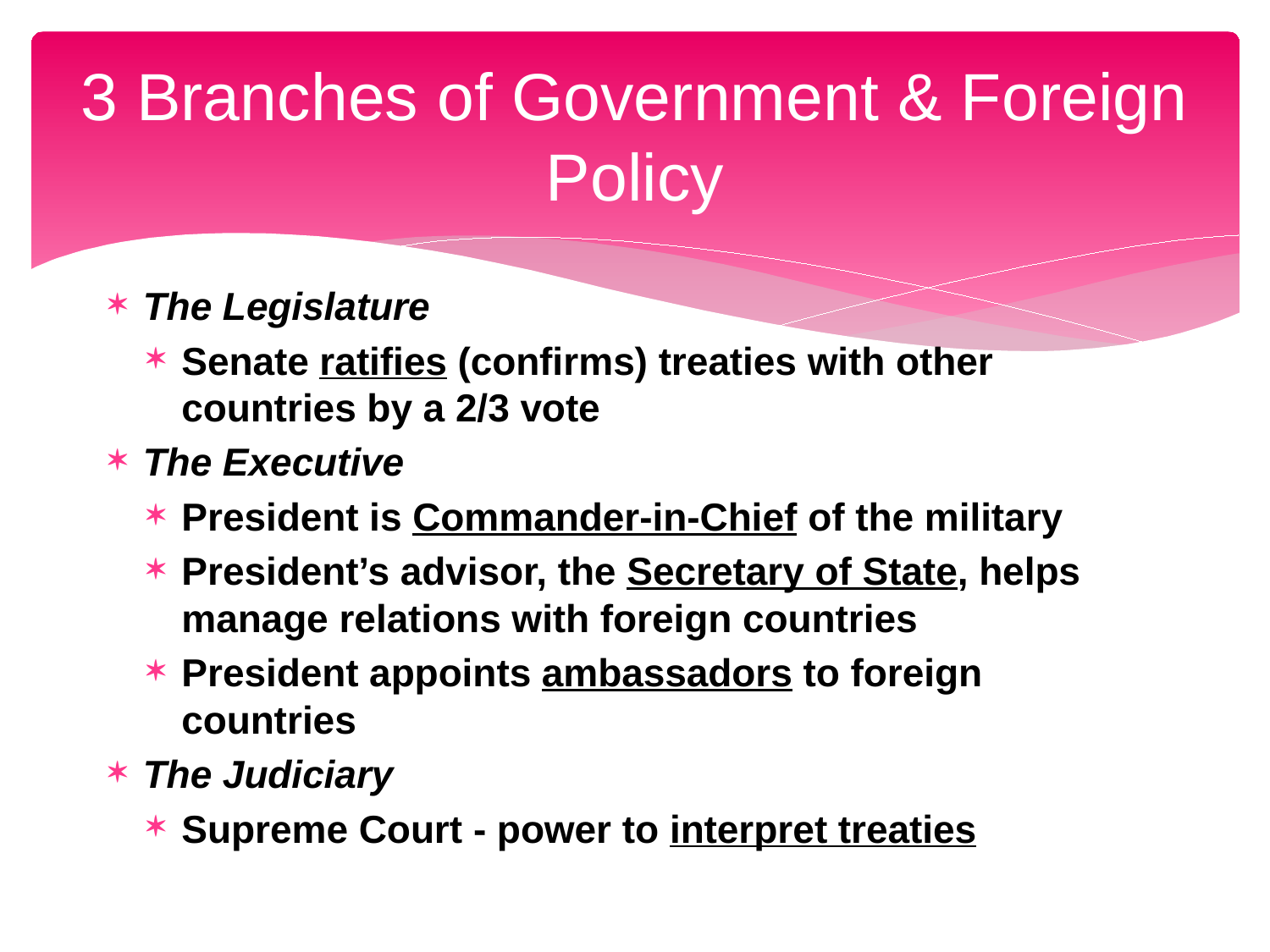

# 3 Branches of Government & Foreign Policy
The Legislature
Senate ratifies (confirms) treaties with other countries by a 2/3 vote
The Executive
President is Commander-in-Chief of the military
President’s advisor, the Secretary of State, helps manage relations with foreign countries
President appoints ambassadors to foreign countries
The Judiciary
Supreme Court - power to interpret treaties